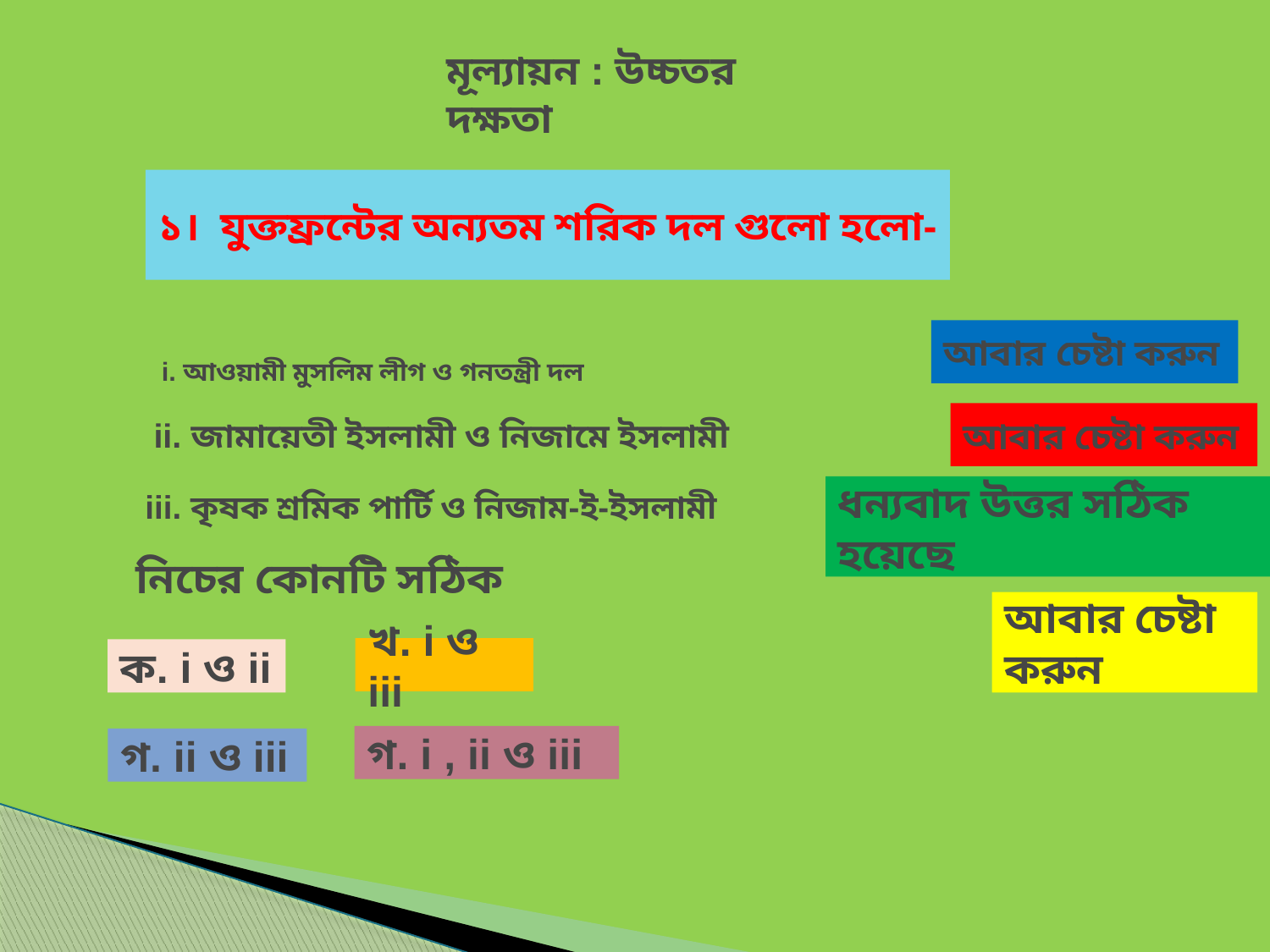

# মূল্যায়ন : উচ্চতর দক্ষতা
১।  যুক্তফ্রন্টের অন্যতম শরিক দল গুলো হলো-
আবার চেষ্টা করুন
i. আওয়ামী মুসলিম লীগ ও গনতন্ত্রী দল
আবার চেষ্টা করুন
ii. জামায়েতী ইসলামী ও নিজামে ইসলামী
iii. কৃষক শ্রমিক পার্টি ও নিজাম-ই-ইসলামী
ধন্যবাদ উত্তর সঠিক হয়েছে
নিচের কোনটি সঠিক
আবার চেষ্টা করুন
খ. i ও iii
ক. i ও ii
গ. i , ii ও iii
গ. ii ও iii